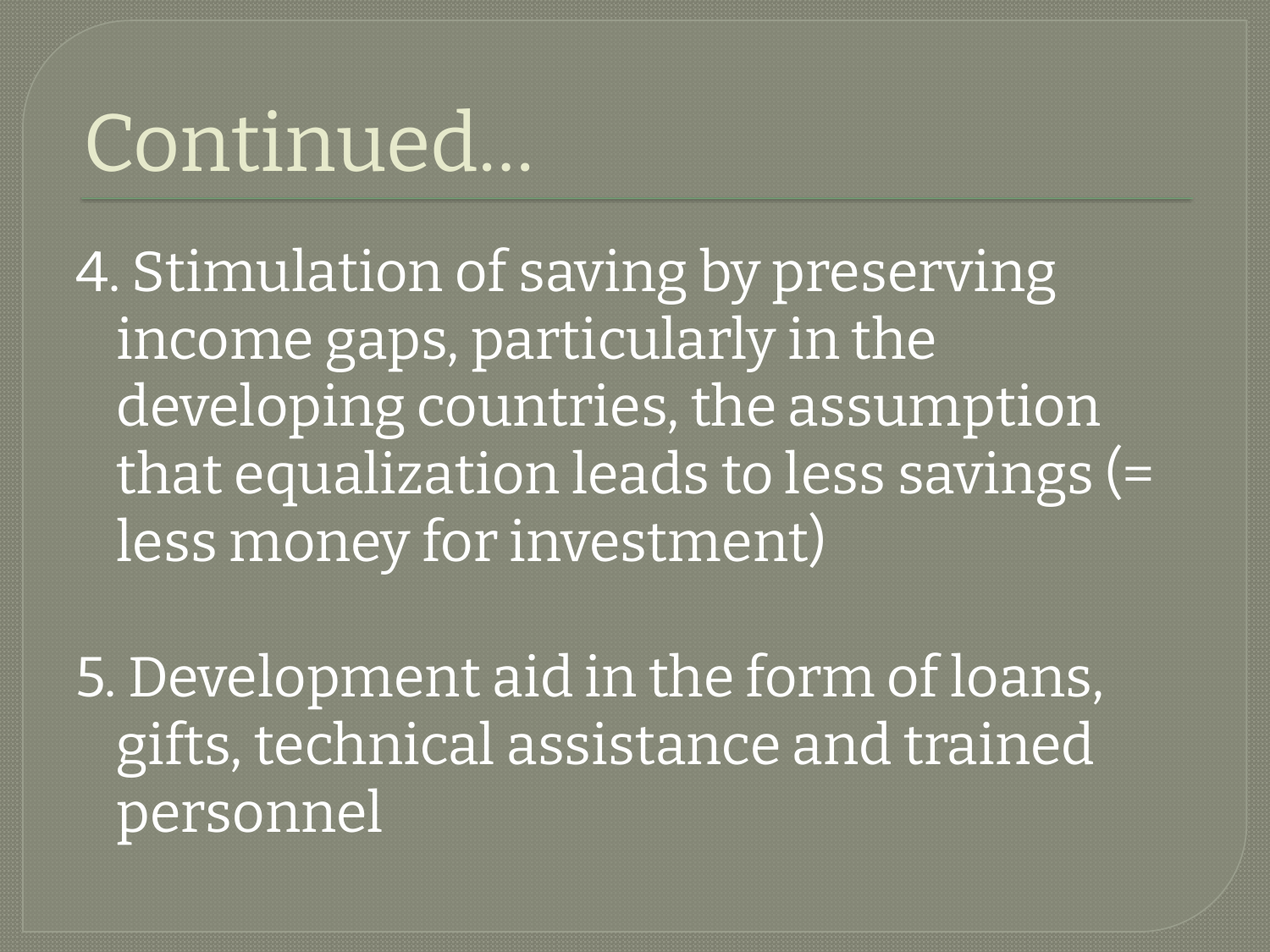

# Continued…
4. Stimulation of saving by preserving income gaps, particularly in the developing countries, the assumption that equalization leads to less savings (= less money for investment)

5. Development aid in the form of loans, gifts, technical assistance and trained personnel